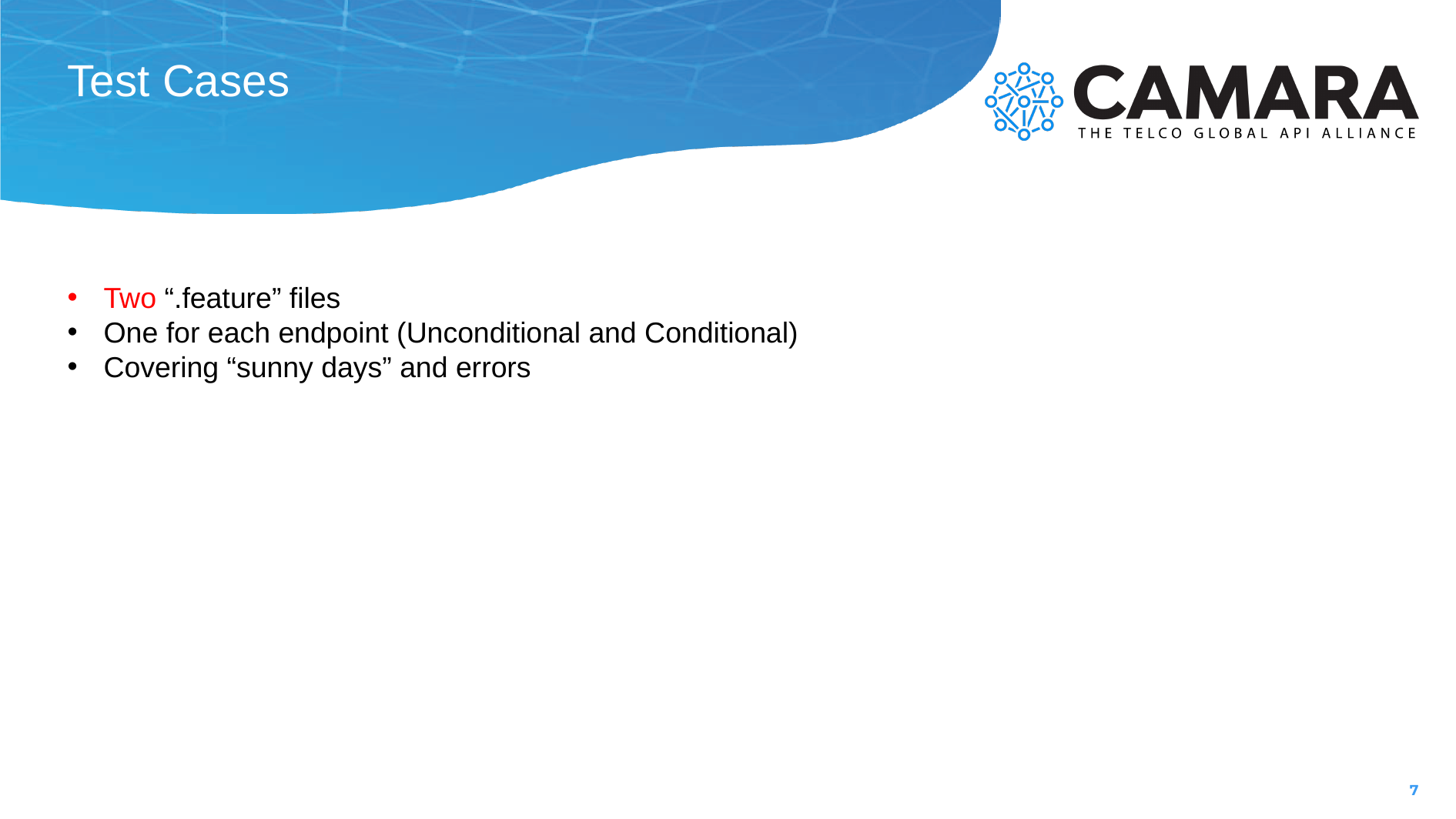

# Test Cases
Two “.feature” files
One for each endpoint (Unconditional and Conditional)
Covering “sunny days” and errors